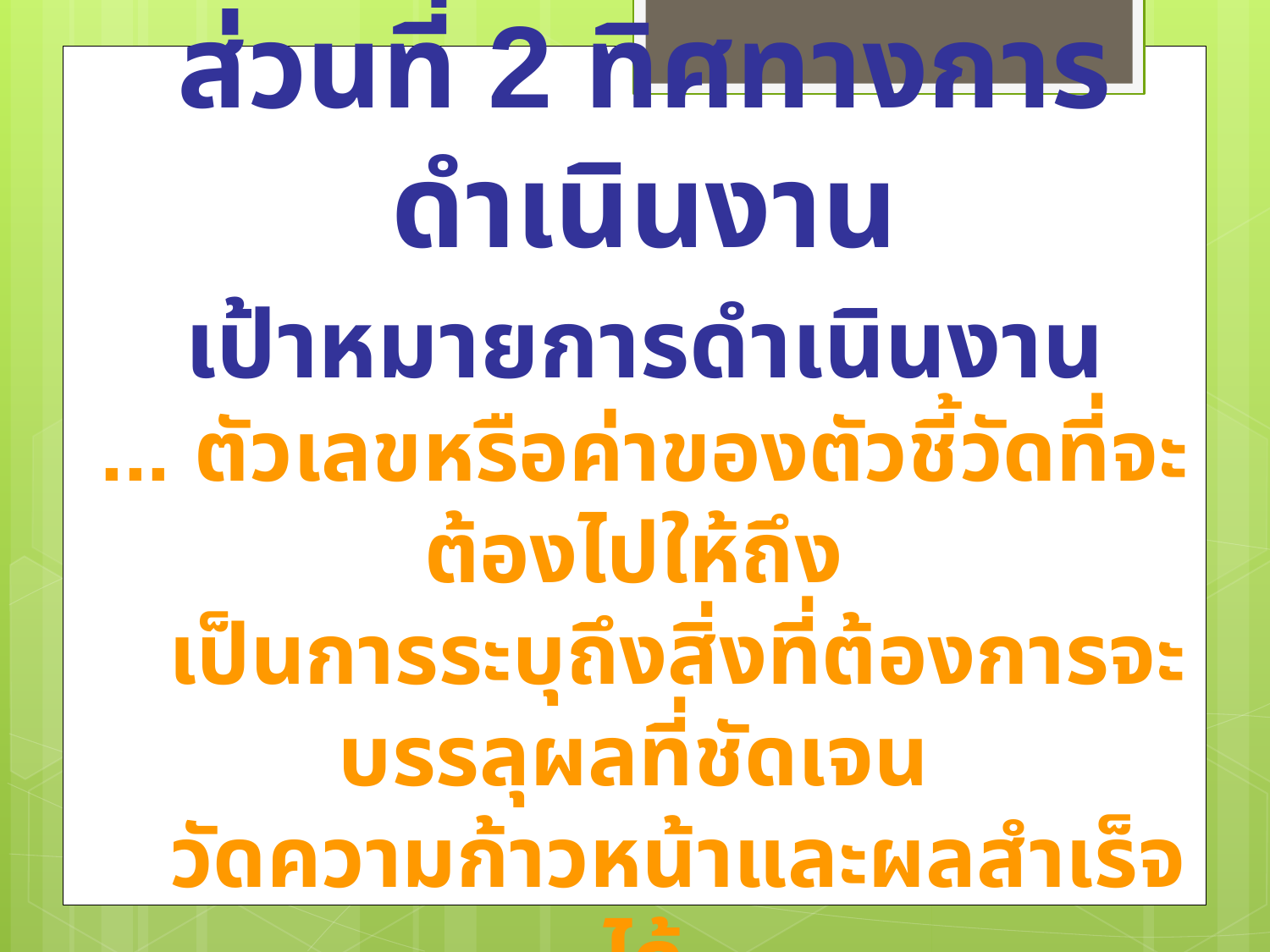

ส่วนที่ 2 ทิศทางการดำเนินงาน
เป้าหมายการดำเนินงาน
... ตัวเลขหรือค่าของตัวชี้วัดที่จะต้องไปให้ถึง
   เป็นการระบุถึงสิ่งที่ต้องการจะบรรลุผลที่ชัดเจน
   วัดความก้าวหน้าและผลสำเร็จได้